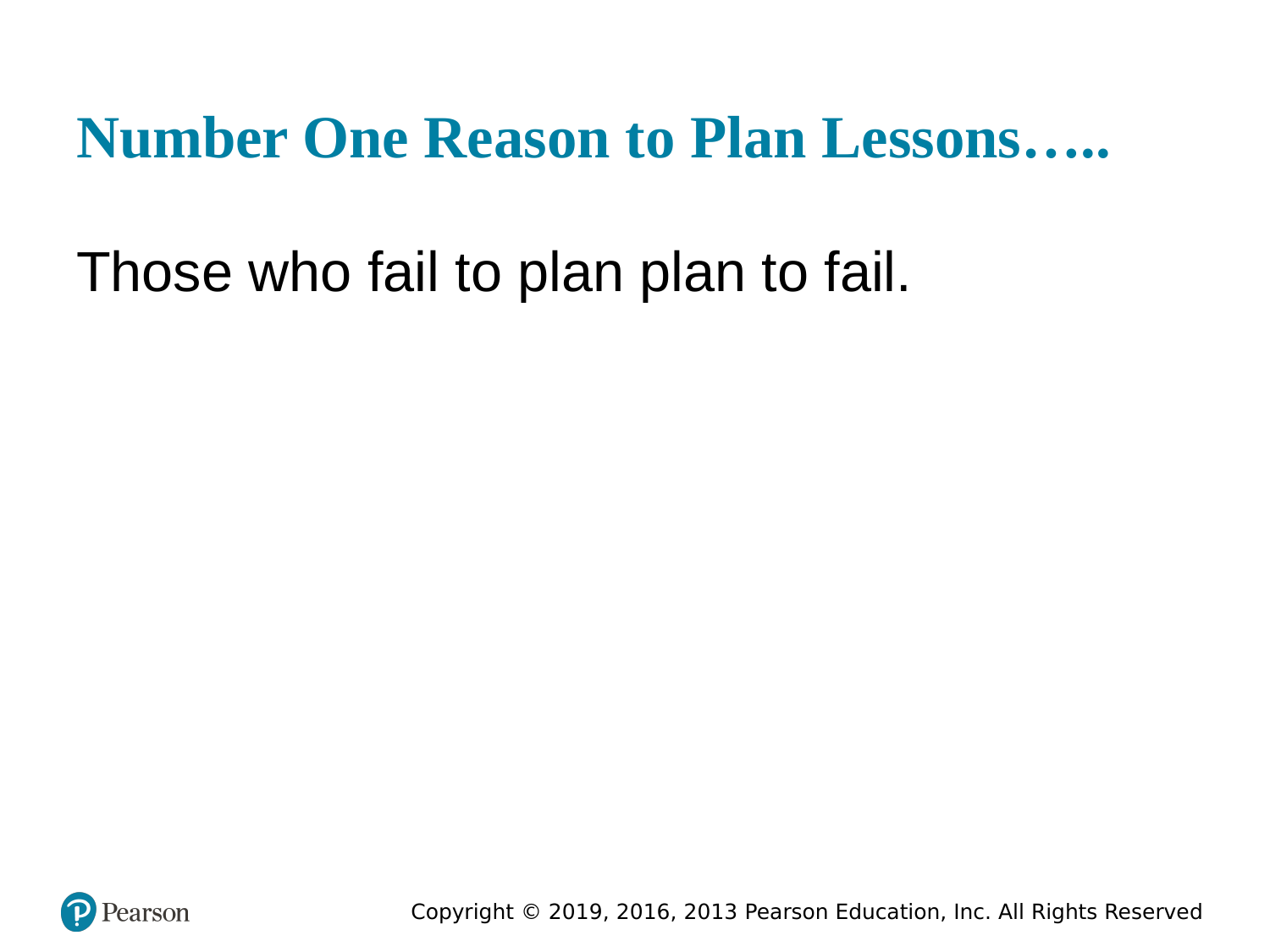

# Number One Reason to Plan Lessons…..
Those who fail to plan plan to fail.